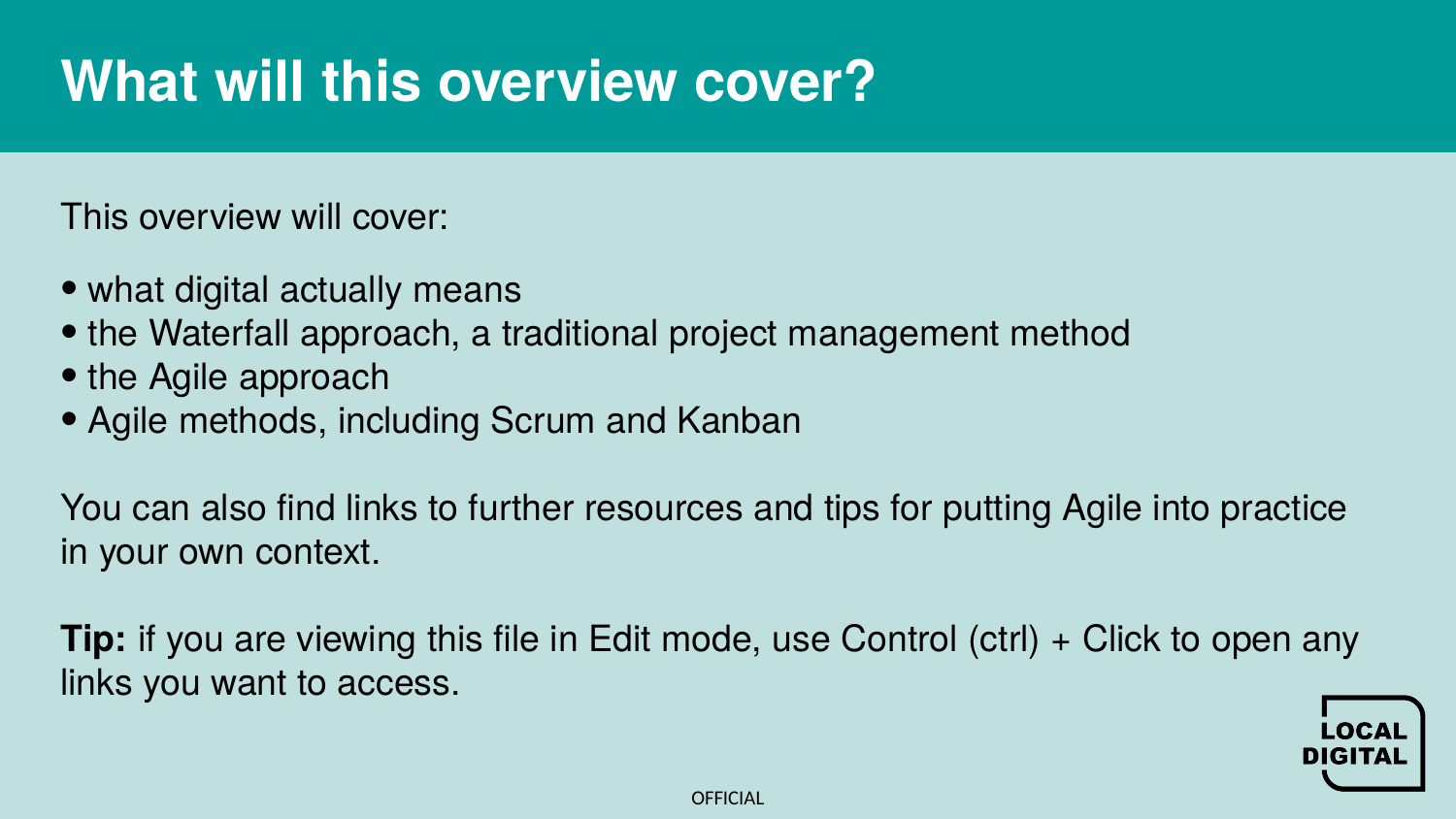

# What will this overview cover?
This overview will cover:​​

 what digital actually means​
 the Waterfall approach, a traditional project management method
 the Agile approach​
 Agile methods, including Scrum and Kanban​
​
You can also find links to further resources and tips for putting Agile into practice in your own context.

Tip: if you are viewing this file in Edit mode, use Control (ctrl) + Click to open any links you want to access.